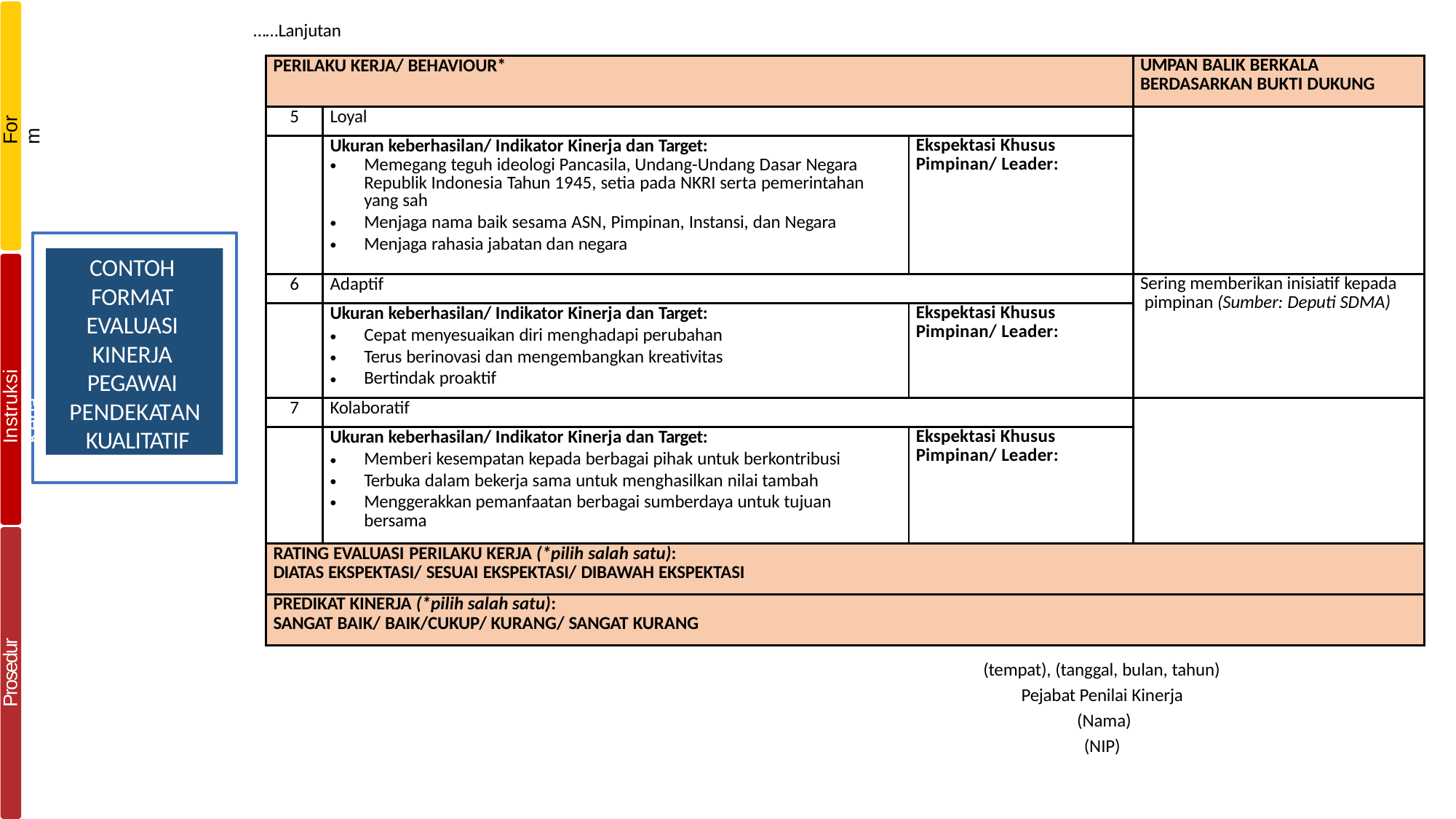

……Lanjutan
| PERILAKU KERJA/ BEHAVIOUR\* |  |  | UMPAN BALIK BERKALA BERDASARKAN BUKTI DUKUNG |
| --- | --- | --- | --- |
| 5 | Loyal |  |  |
|  | Ukuran keberhasilan/ Indikator Kinerja dan Target: Memegang teguh ideologi Pancasila, Undang-Undang Dasar Negara Republik Indonesia Tahun 1945, setia pada NKRI serta pemerintahan yang sah Menjaga nama baik sesama ASN, Pimpinan, Instansi, dan Negara Menjaga rahasia jabatan dan negara | Ekspektasi Khusus Pimpinan/ Leader: |  |
| 6 | Adaptif |  | Sering memberikan inisiatif kepada pimpinan (Sumber: Deputi SDMA) |
|  | Ukuran keberhasilan/ Indikator Kinerja dan Target: Cepat menyesuaikan diri menghadapi perubahan Terus berinovasi dan mengembangkan kreativitas Bertindak proaktif | Ekspektasi Khusus Pimpinan/ Leader: |  |
| 7 | Kolaboratif |  |  |
|  | Ukuran keberhasilan/ Indikator Kinerja dan Target: Memberi kesempatan kepada berbagai pihak untuk berkontribusi Terbuka dalam bekerja sama untuk menghasilkan nilai tambah Menggerakkan pemanfaatan berbagai sumberdaya untuk tujuan bersama | Ekspektasi Khusus Pimpinan/ Leader: |  |
| RATING EVALUASI PERILAKU KERJA (\*pilih salah satu): DIATAS EKSPEKTASI/ SESUAI EKSPEKTASI/ DIBAWAH EKSPEKTASI |  |  |  |
| PREDIKAT KINERJA (\*pilih salah satu): SANGAT BAIK/ BAIK/CUKUP/ KURANG/ SANGAT KURANG |  |  |  |
Form

CONTOH  FORMAT  EVALUASI  KINERJA  PEGAWAI  PENDEKATAN  KUALITATIF

Instruksi Kerja

Prosedur
(tempat), (tanggal, bulan, tahun)
Pejabat Penilai Kinerja  (Nama)
(NIP)